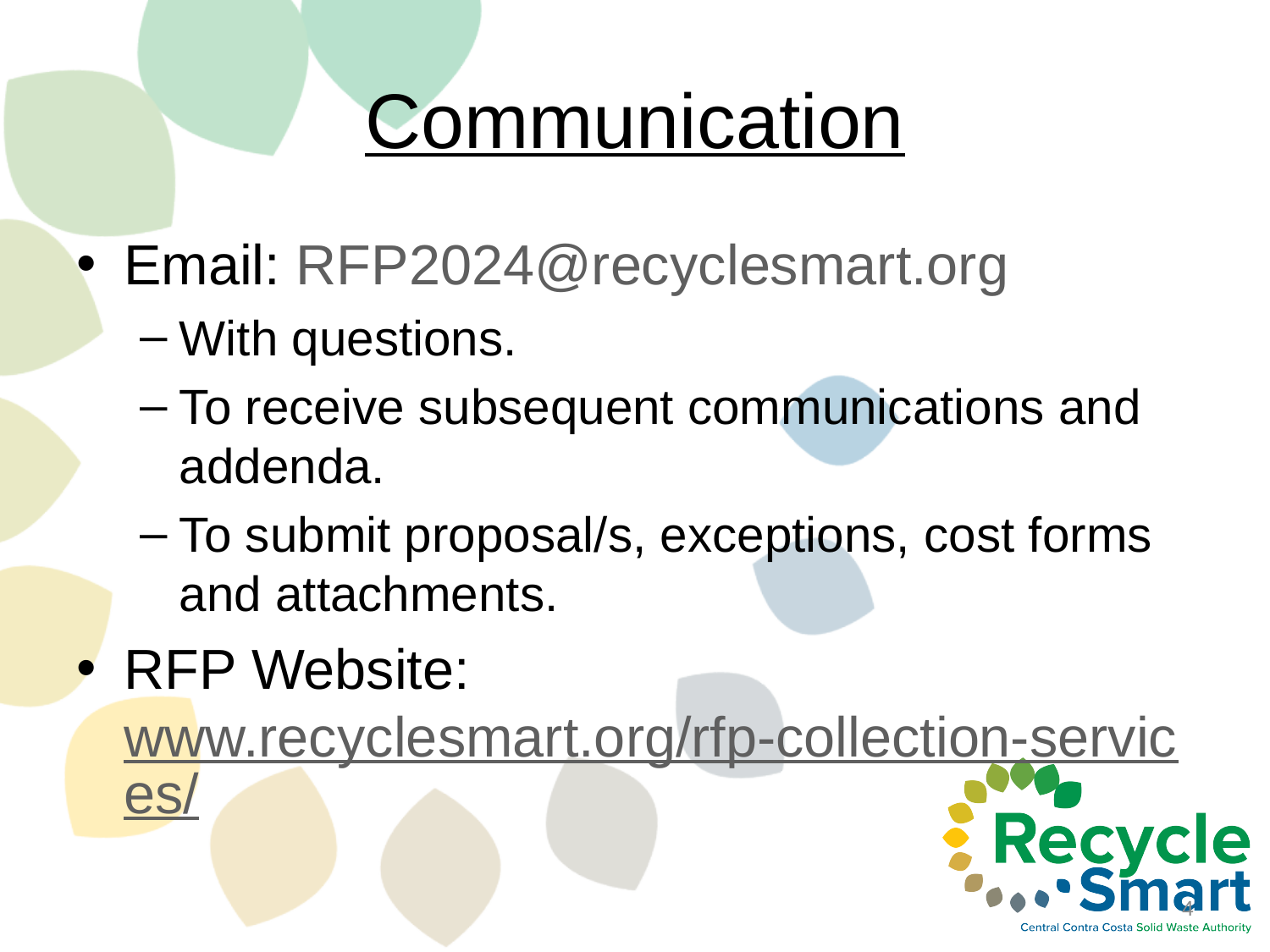

# Communication
Email: RFP2024@recyclesmart.org
With questions.
To receive subsequent communications and addenda.
To submit proposal/s, exceptions, cost forms and attachments.
RFP Website: www.recyclesmart.org/rfp-collection-services/

4